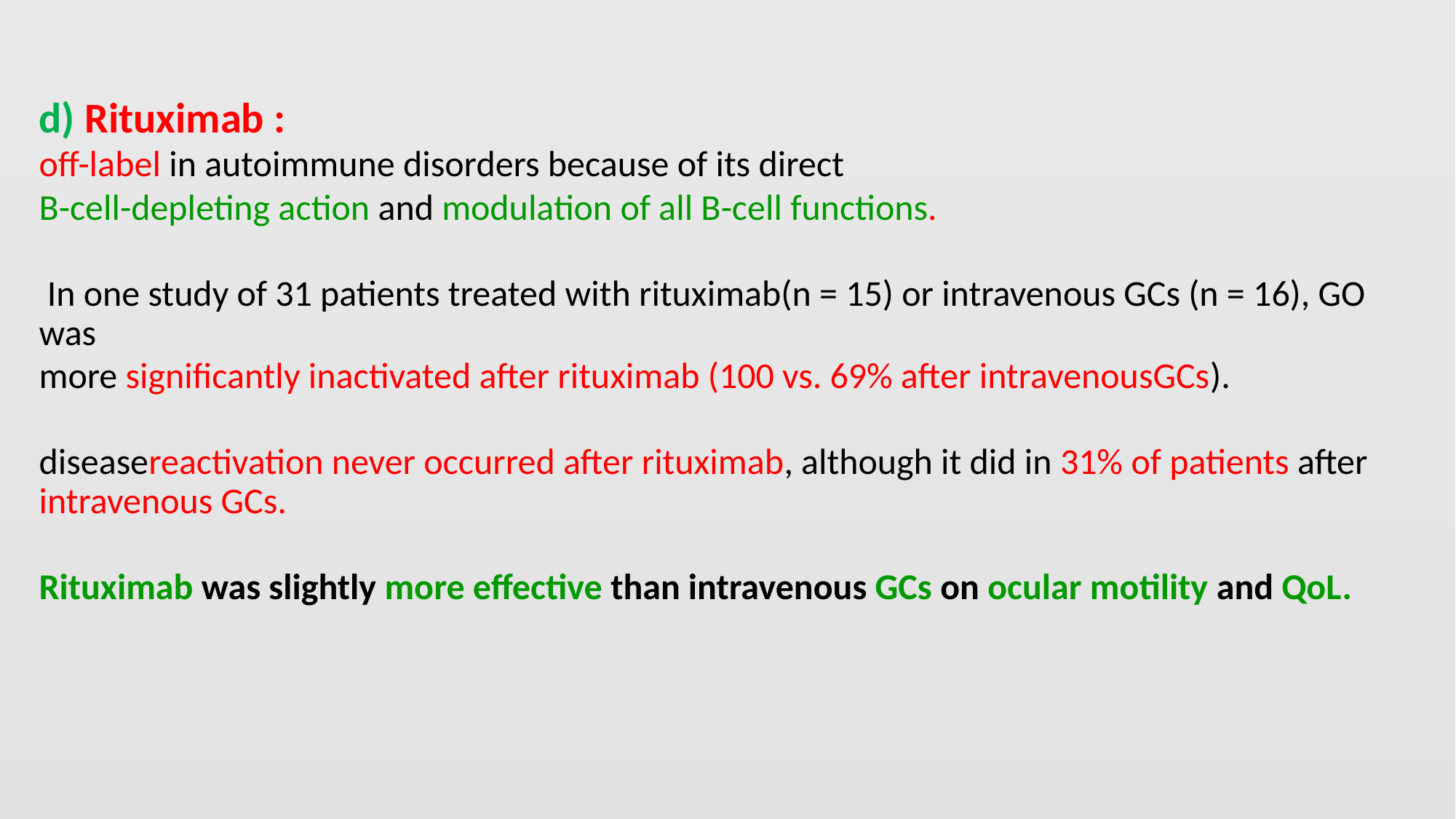

#
d) Rituximab :
off-label in autoimmune disorders because of its direct
B-cell-depleting action and modulation of all B-cell functions.

 In one study of 31 patients treated with rituximab(n = 15) or intravenous GCs (n = 16), GO was
more significantly inactivated after rituximab (100 vs. 69% after intravenousGCs).

diseasereactivation never occurred after rituximab, although it did in 31% of patients after intravenous GCs.

Rituximab was slightly more effective than intravenous GCs on ocular motility and QoL.